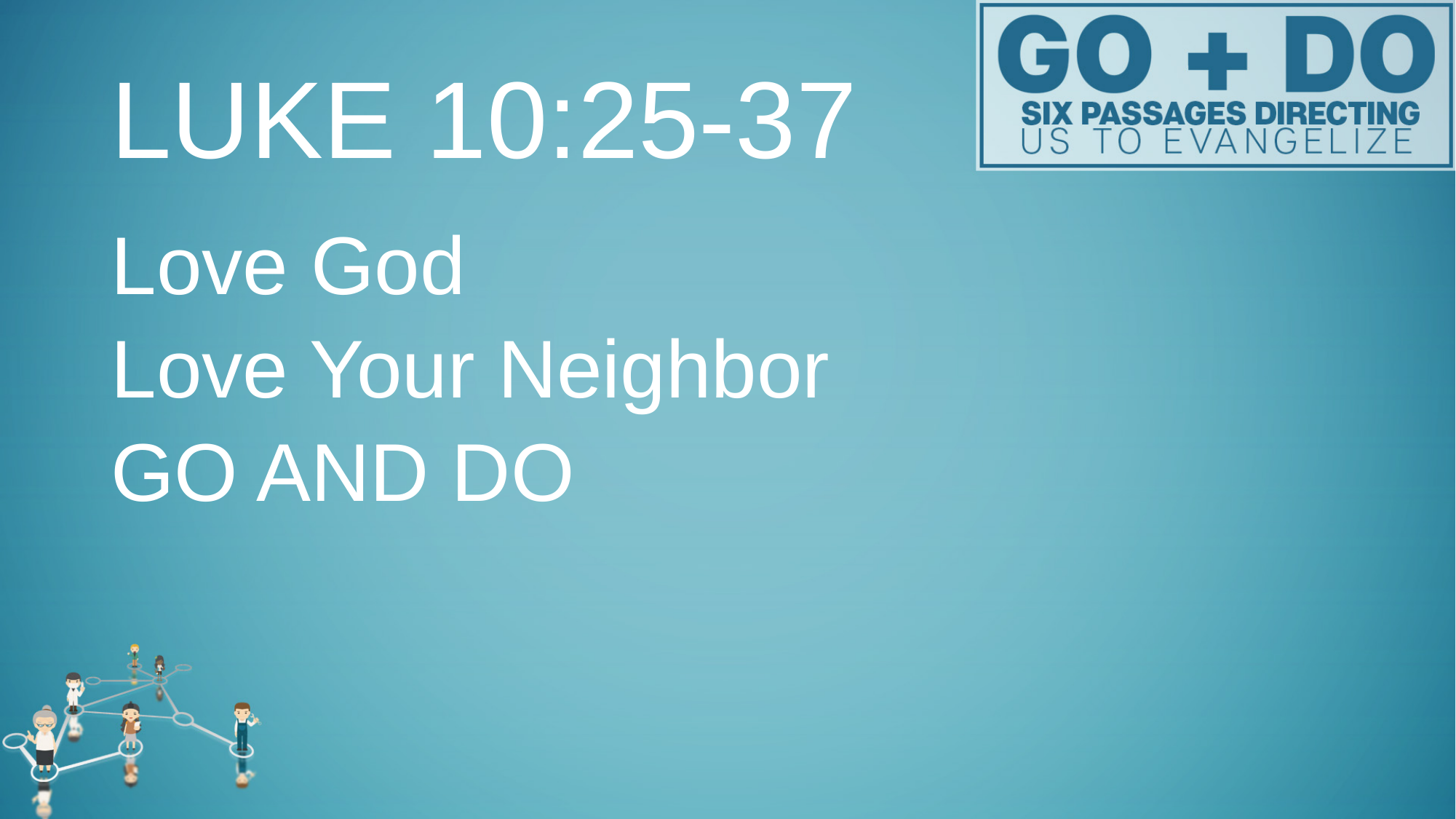

# LUKE 10:25-37
Love God
Love Your Neighbor
GO AND DO